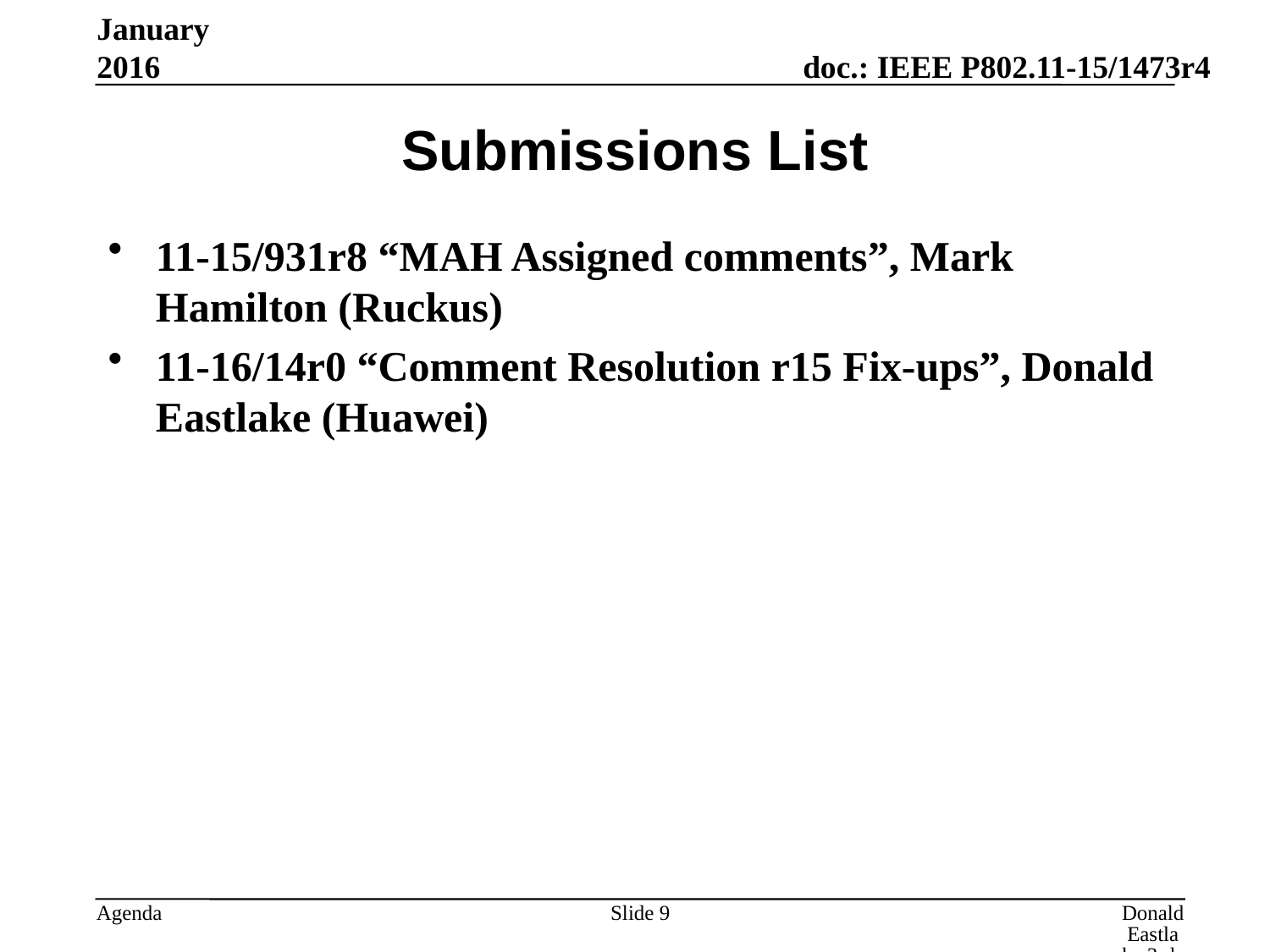

January 2016
# Submissions List
11-15/931r8 “MAH Assigned comments”, Mark Hamilton (Ruckus)
11-16/14r0 “Comment Resolution r15 Fix-ups”, Donald Eastlake (Huawei)
Slide 9
Donald Eastlake 3rd, Huawei Technologies